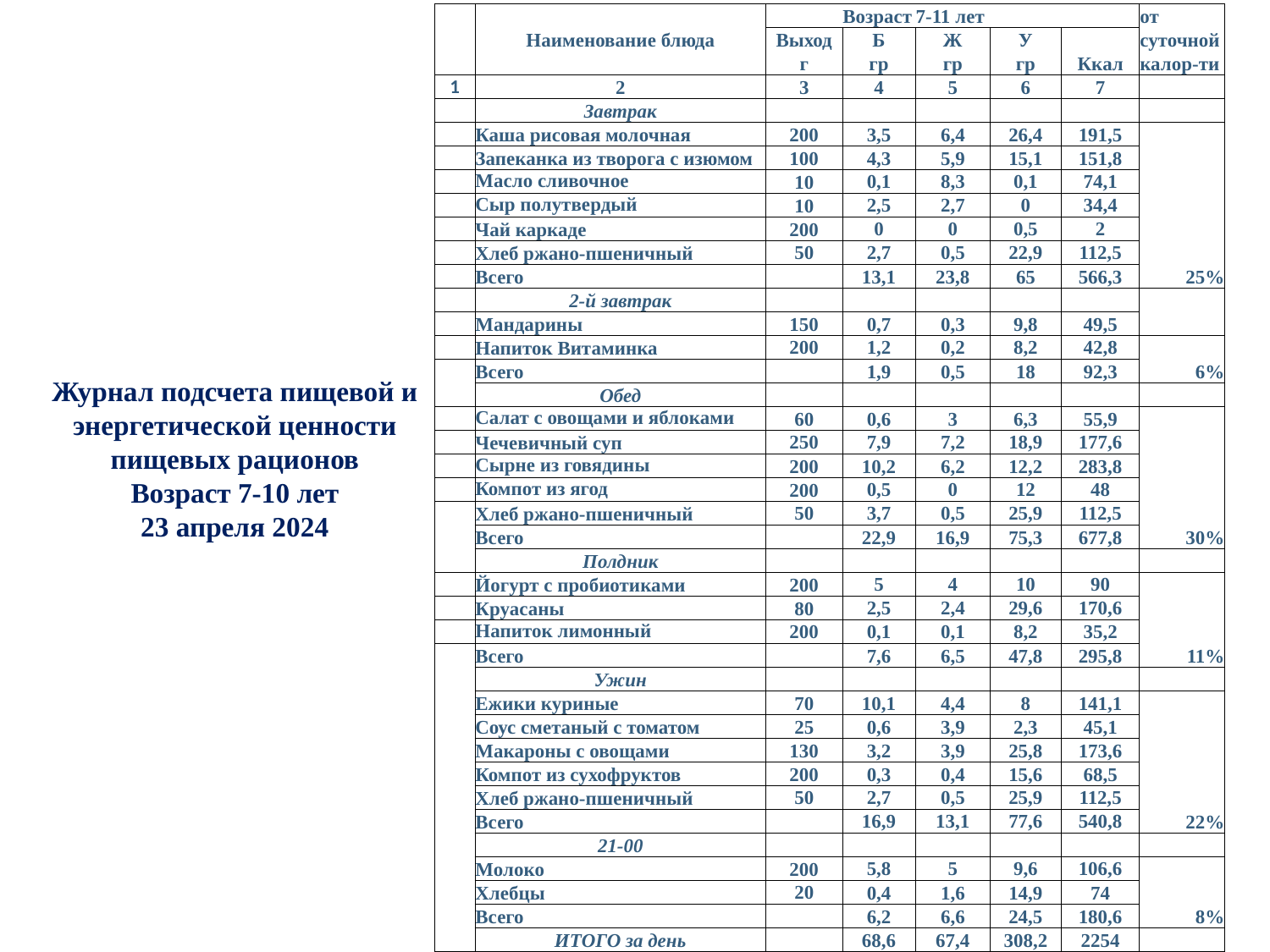

|  |  |  |  |  |  |  |  |
| --- | --- | --- | --- | --- | --- | --- | --- |
|  |  |  | Возраст | 7-11 лет |  |  | от |
|  | Наименование блюда | Выход | Б | Ж | У |  | суточной |
|  |  | г | гр | гр | гр | Ккал | калор-ти |
| 1 | 2 | 3 | 4 | 5 | 6 | 7 |  |
|  | Завтрак |  |  |  |  |  |  |
|  | Каша рисовая молочная | 200 | 3,5 | 6,4 | 26,4 | 191,5 |  |
|  | Запеканка из творога с изюмом | 100 | 4,3 | 5,9 | 15,1 | 151,8 |  |
|  | Масло сливочное | 10 | 0,1 | 8,3 | 0,1 | 74,1 |  |
|  | Сыр полутвердый | 10 | 2,5 | 2,7 | 0 | 34,4 |  |
|  | Чай каркаде | 200 | 0 | 0 | 0,5 | 2 |  |
|  | Хлеб ржано-пшеничный | 50 | 2,7 | 0,5 | 22,9 | 112,5 |  |
|  | Всего |  | 13,1 | 23,8 | 65 | 566,3 | 25% |
|  | 2-й завтрак |  |  |  |  |  |  |
|  | Мандарины | 150 | 0,7 | 0,3 | 9,8 | 49,5 |  |
|  | Напиток Витаминка | 200 | 1,2 | 0,2 | 8,2 | 42,8 |  |
|  | Всего |  | 1,9 | 0,5 | 18 | 92,3 | 6% |
|  | Обед |  |  |  |  |  |  |
|  | Салат с овощами и яблоками | 60 | 0,6 | 3 | 6,3 | 55,9 |  |
|  | Чечевичный суп | 250 | 7,9 | 7,2 | 18,9 | 177,6 |  |
|  | Сырне из говядины | 200 | 10,2 | 6,2 | 12,2 | 283,8 |  |
|  | Компот из ягод | 200 | 0,5 | 0 | 12 | 48 |  |
|  | Хлеб ржано-пшеничный | 50 | 3,7 | 0,5 | 25,9 | 112,5 |  |
|  | Всего |  | 22,9 | 16,9 | 75,3 | 677,8 | 30% |
|  | Полдник |  |  |  |  |  |  |
|  | Йогурт с пробиотиками | 200 | 5 | 4 | 10 | 90 |  |
|  | Круасаны | 80 | 2,5 | 2,4 | 29,6 | 170,6 |  |
|  | Напиток лимонный | 200 | 0,1 | 0,1 | 8,2 | 35,2 |  |
|  | Всего |  | 7,6 | 6,5 | 47,8 | 295,8 | 11% |
|  | Ужин |  |  |  |  |  |  |
|  | Ежики куриные | 70 | 10,1 | 4,4 | 8 | 141,1 |  |
|  | Соус сметаный с томатом | 25 | 0,6 | 3,9 | 2,3 | 45,1 |  |
|  | Макароны с овощами | 130 | 3,2 | 3,9 | 25,8 | 173,6 |  |
|  | Компот из сухофруктов | 200 | 0,3 | 0,4 | 15,6 | 68,5 |  |
|  | Хлеб ржано-пшеничный | 50 | 2,7 | 0,5 | 25,9 | 112,5 |  |
|  | Всего |  | 16,9 | 13,1 | 77,6 | 540,8 | 22% |
|  | 21-00 |  |  |  |  |  |  |
|  | Молоко | 200 | 5,8 | 5 | 9,6 | 106,6 |  |
|  | Хлебцы | 20 | 0,4 | 1,6 | 14,9 | 74 |  |
|  | Всего |  | 6,2 | 6,6 | 24,5 | 180,6 | 8% |
|  | ИТОГО за день |  | 68,6 | 67,4 | 308,2 | 2254 |  |
Журнал подсчета пищевой и энергетической ценности пищевых рационов
Возраст 7-10 лет
23 апреля 2024